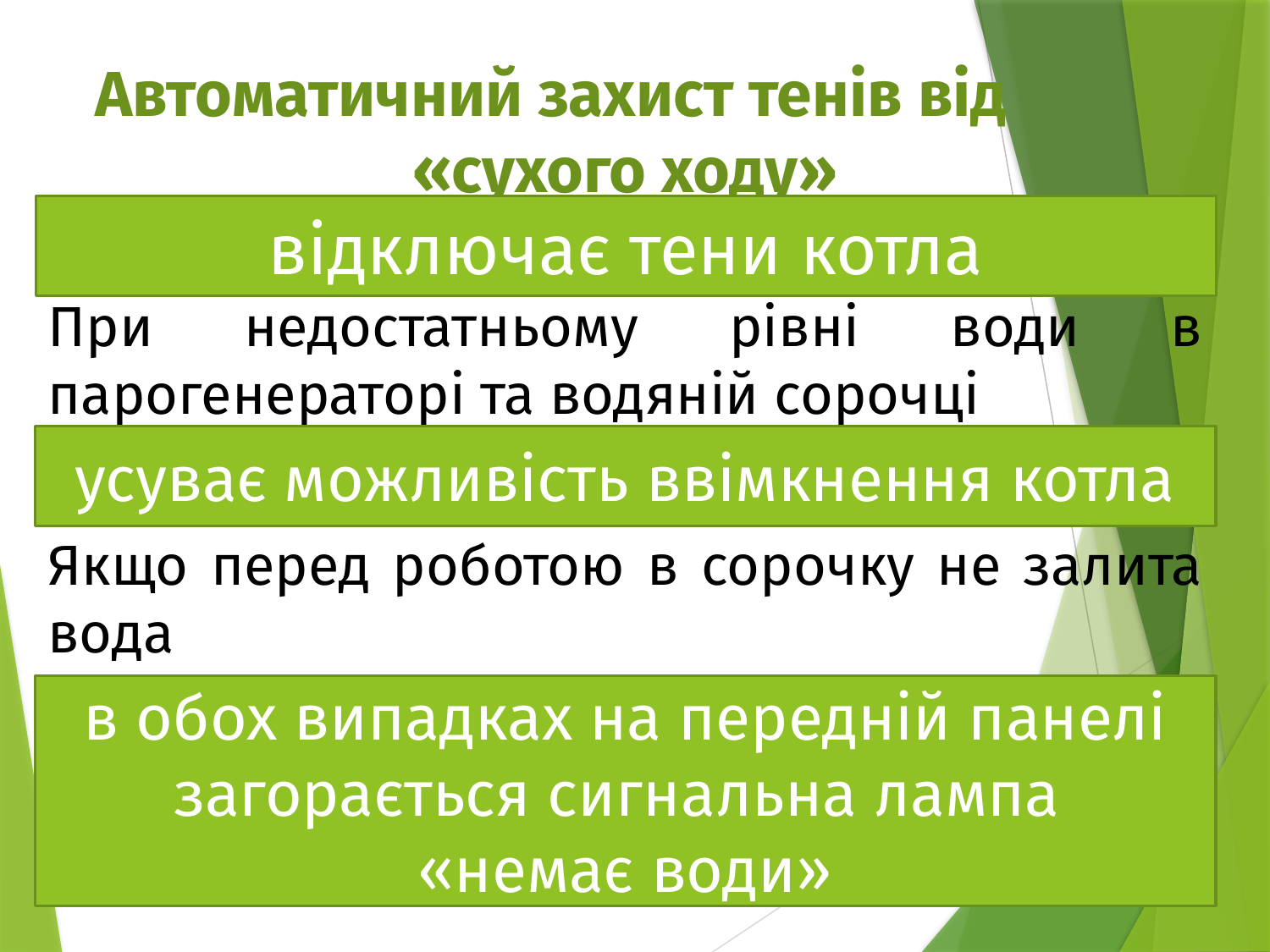

Автоматичний захист тенів від
«сухого ходу»

При недостатньому рівні води в парогенераторі та водяній сорочці

Якщо перед роботою в сорочку не залита вода

відключає тени котла
усуває можливість ввімкнення котла
в обох випадках на передній панелі загорається сигнальна лампа
«немає води»